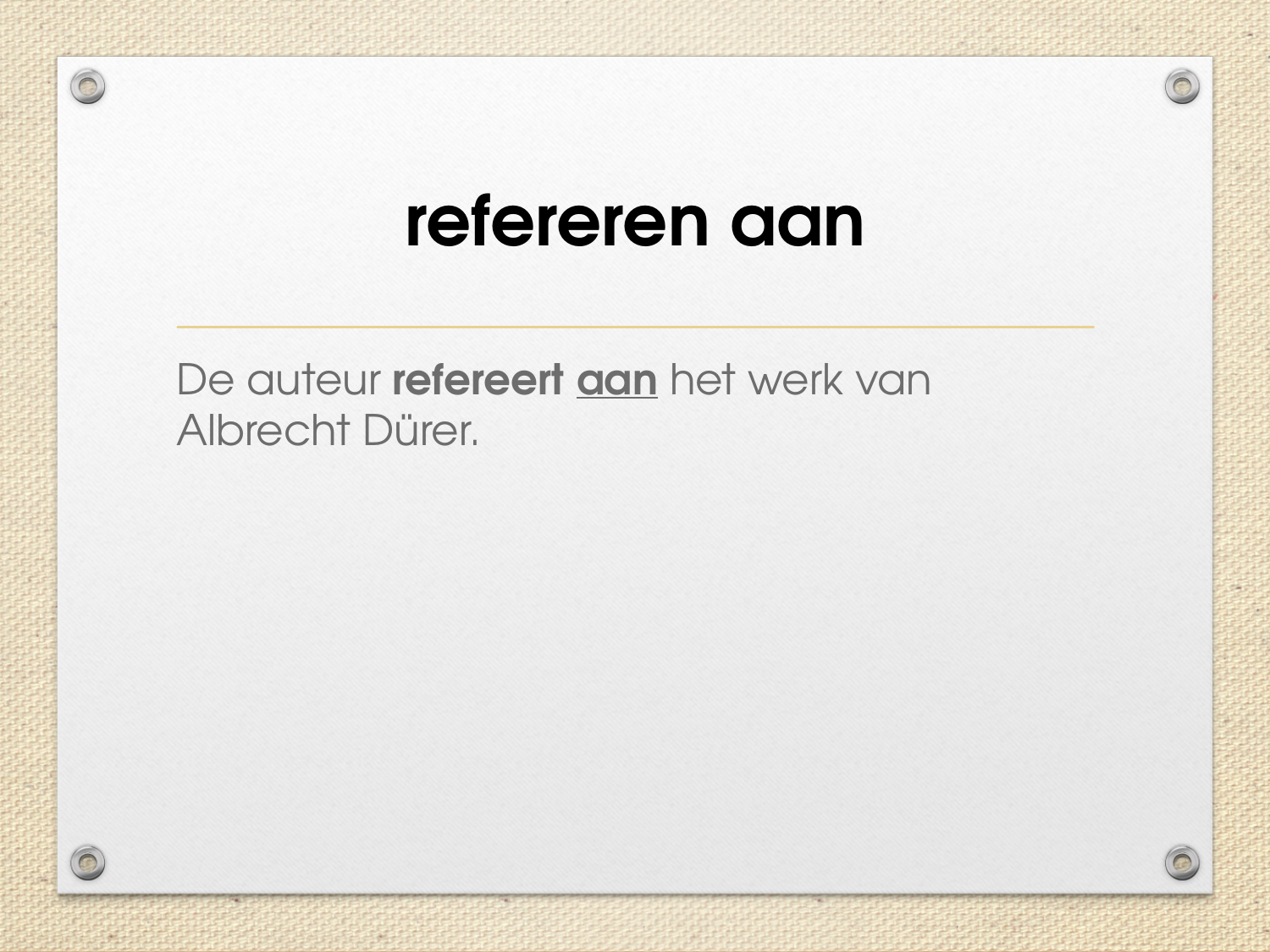

# refereren aan
De auteur refereert aan het werk van Albrecht Dürer.